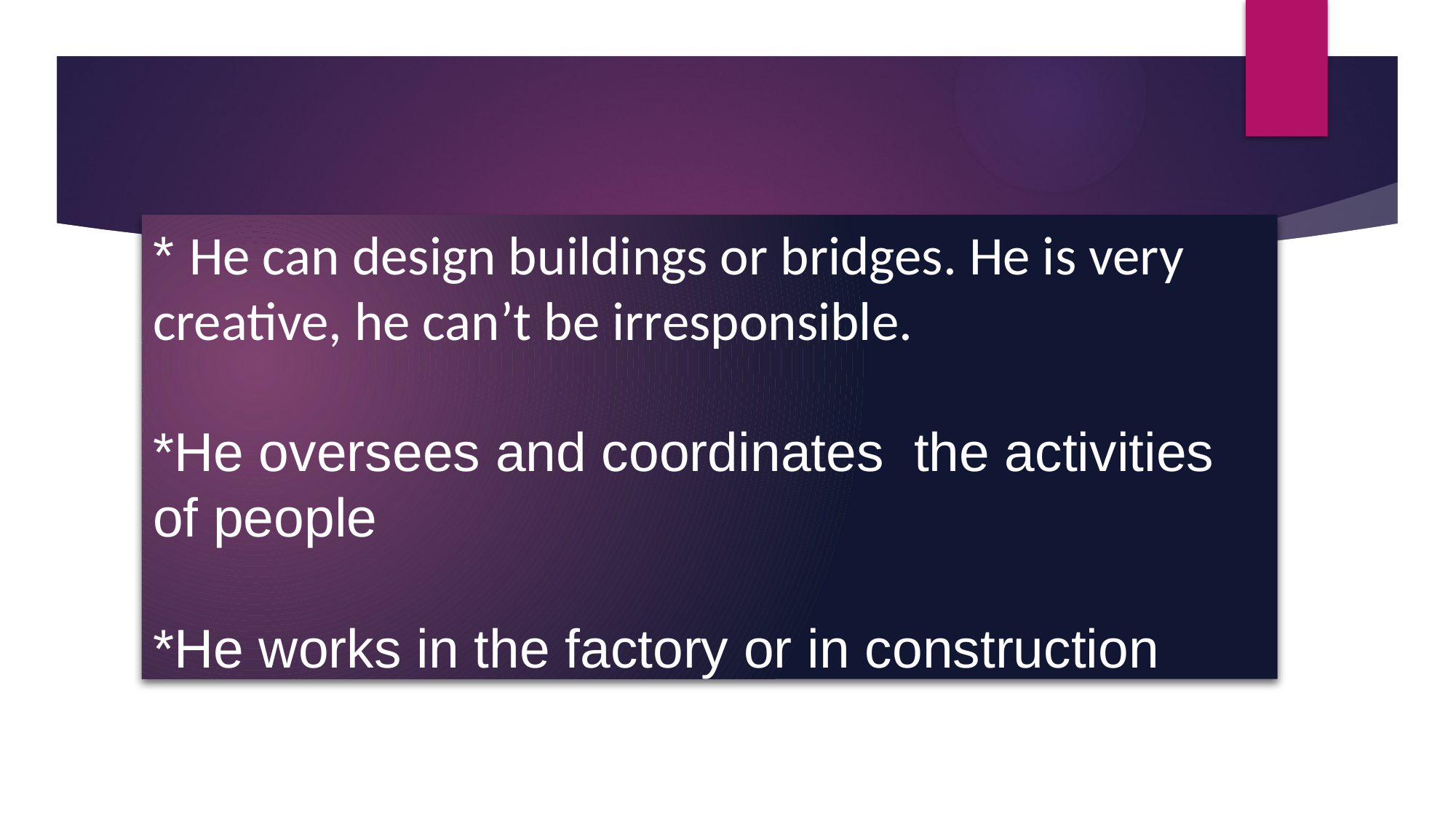

* He can design buildings or bridges. He is very creative, he can’t be irresponsible.

*He oversees and coordinates  the activities of people

*He works in the factory or in construction